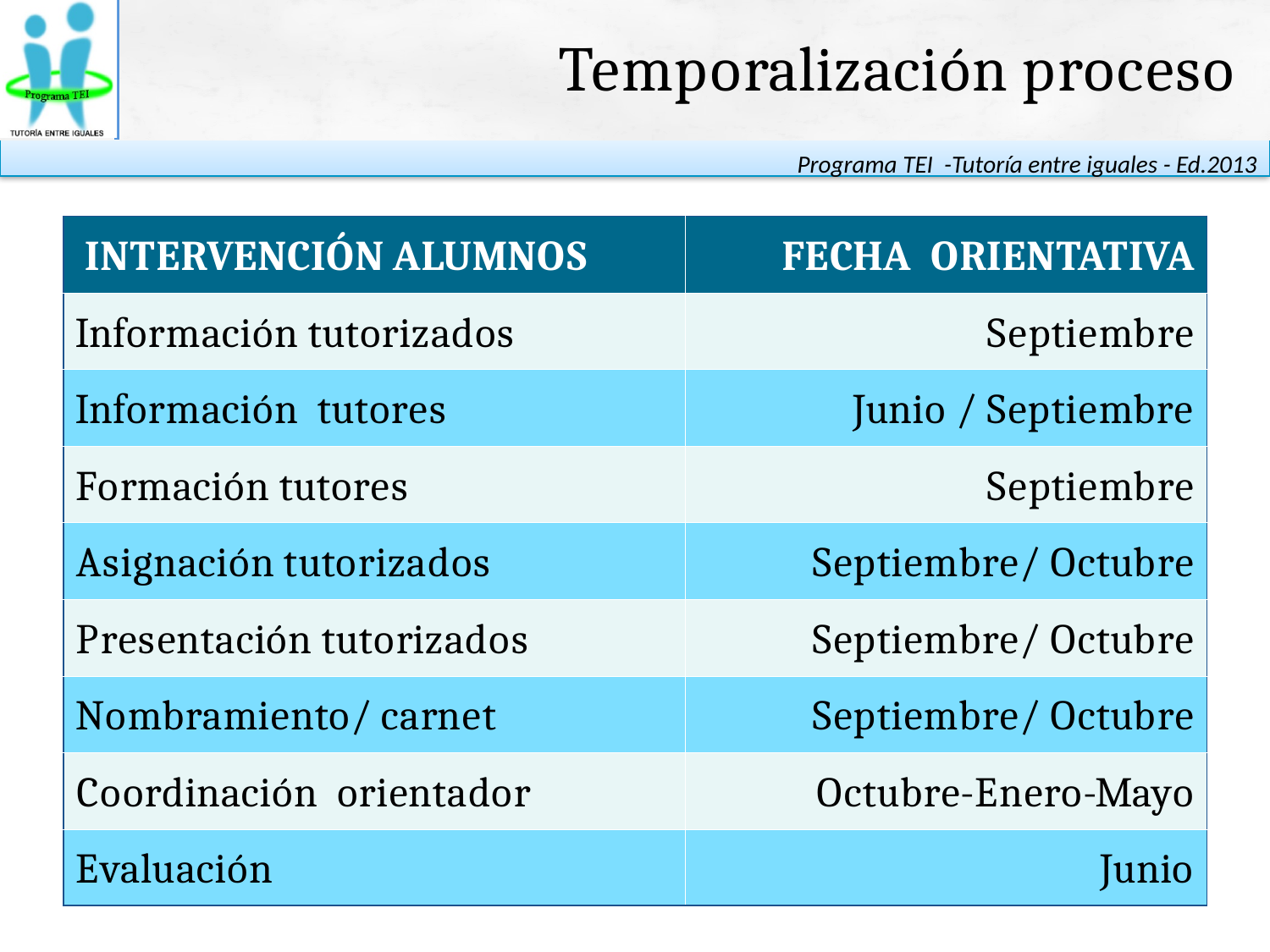

Temporalización proceso
| INTERVENCIÓN ALUMNOS | FECHA ORIENTATIVA |
| --- | --- |
| Información tutorizados | Septiembre |
| Información tutores | Junio / Septiembre |
| Formación tutores | Septiembre |
| Asignación tutorizados | Septiembre/ Octubre |
| Presentación tutorizados | Septiembre/ Octubre |
| Nombramiento/ carnet | Septiembre/ Octubre |
| Coordinación orientador | Octubre-Enero-Mayo |
| Evaluación | Junio |